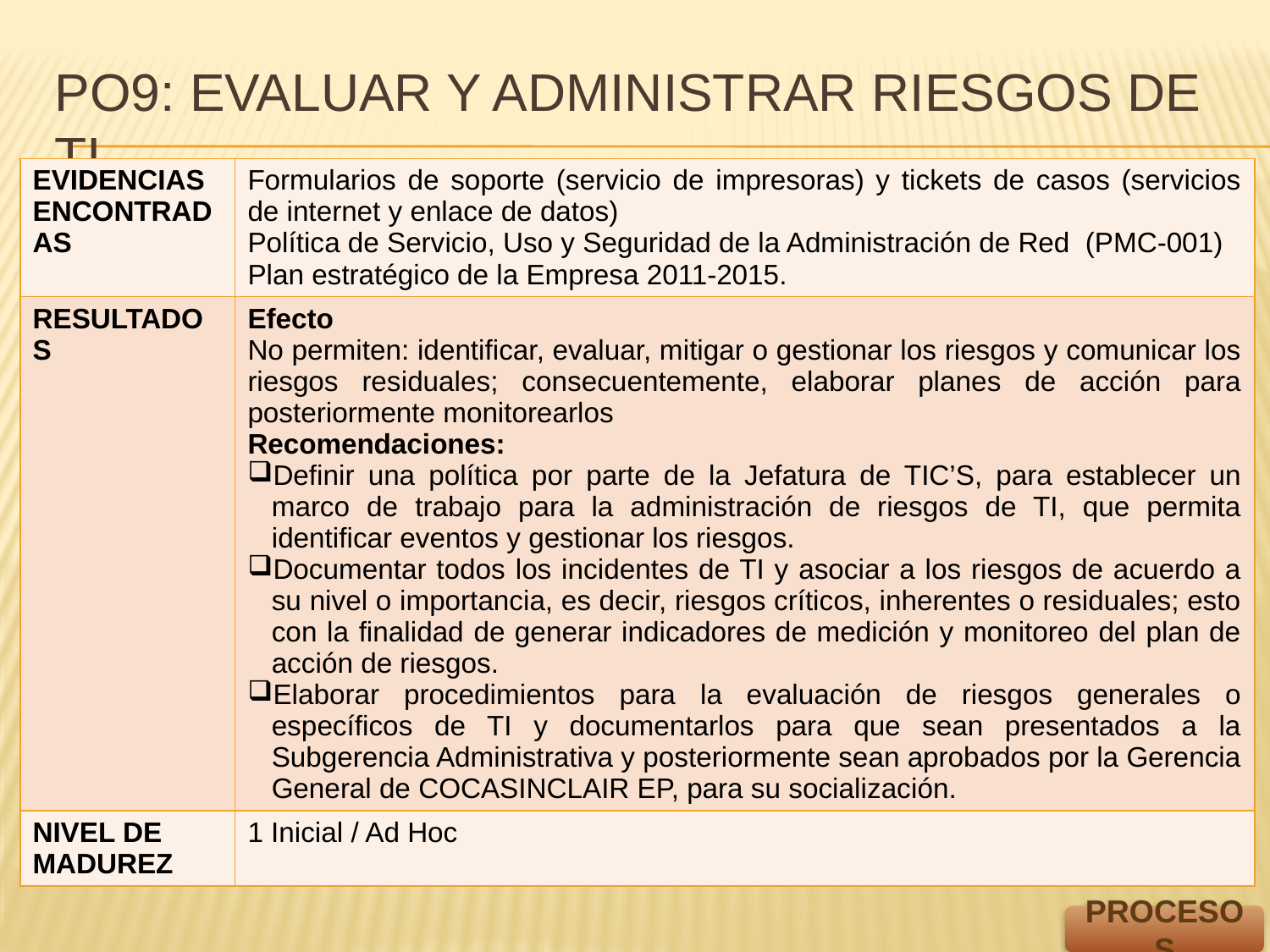

# PO9: EVALUAR Y ADMINISTRAR RIESGOS DE TI
| EVIDENCIAS ENCONTRADAS | Formularios de soporte (servicio de impresoras) y tickets de casos (servicios de internet y enlace de datos) Política de Servicio, Uso y Seguridad de la Administración de Red (PMC-001) Plan estratégico de la Empresa 2011-2015. |
| --- | --- |
| RESULTADOS | Efecto No permiten: identificar, evaluar, mitigar o gestionar los riesgos y comunicar los riesgos residuales; consecuentemente, elaborar planes de acción para posteriormente monitorearlos Recomendaciones: Definir una política por parte de la Jefatura de TIC’S, para establecer un marco de trabajo para la administración de riesgos de TI, que permita identificar eventos y gestionar los riesgos. Documentar todos los incidentes de TI y asociar a los riesgos de acuerdo a su nivel o importancia, es decir, riesgos críticos, inherentes o residuales; esto con la finalidad de generar indicadores de medición y monitoreo del plan de acción de riesgos. Elaborar procedimientos para la evaluación de riesgos generales o específicos de TI y documentarlos para que sean presentados a la Subgerencia Administrativa y posteriormente sean aprobados por la Gerencia General de COCASINCLAIR EP, para su socialización. |
| NIVEL DE MADUREZ | 1 Inicial / Ad Hoc |
PROCESOS